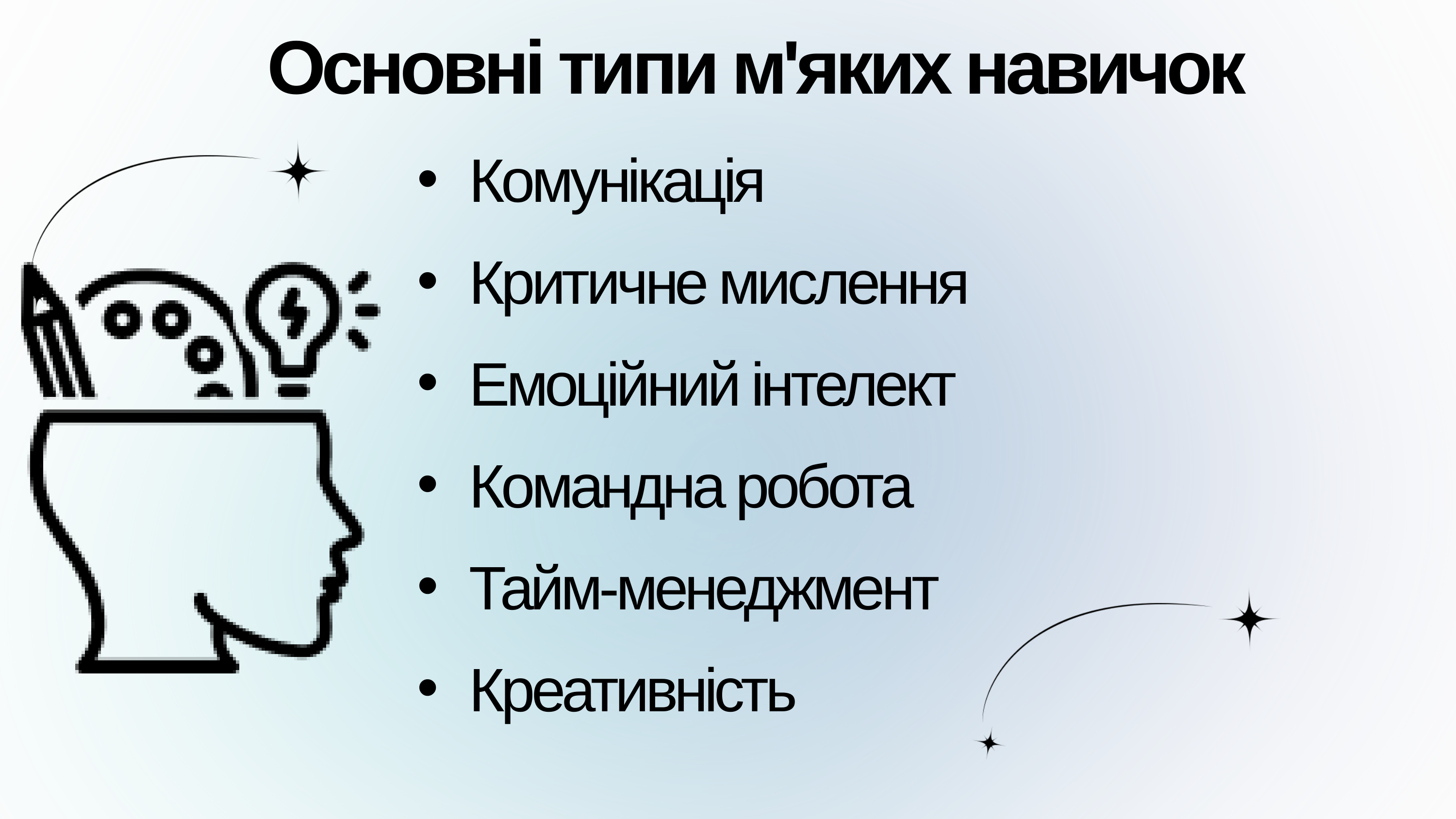

Основні типи м'яких навичок

Комунікація
Критичне мислення
Емоційний інтелект
Командна робота
Тайм-менеджмент
Креативність